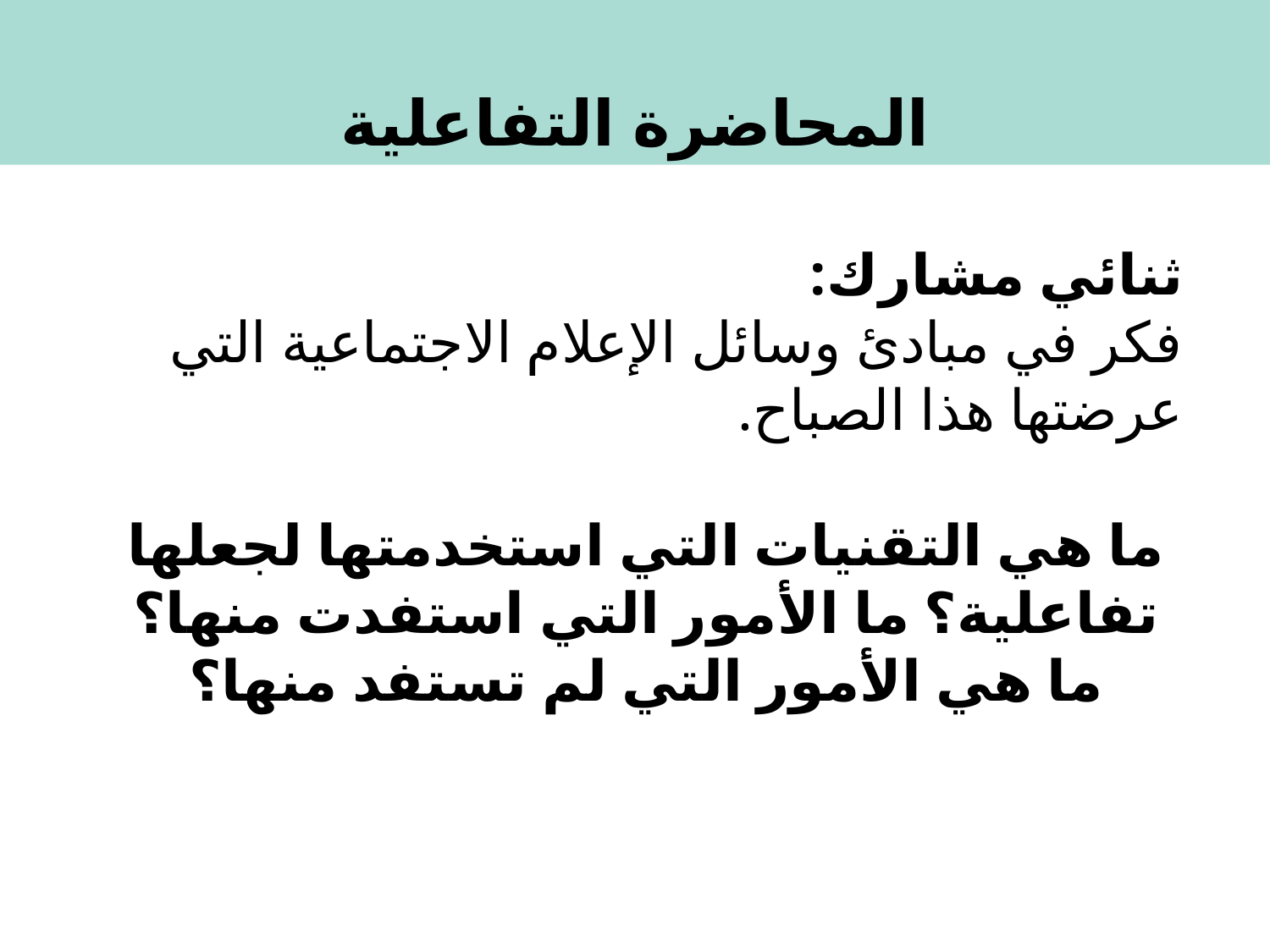

المحاضرة التفاعلية
ثنائي مشارك:
فكر في مبادئ وسائل الإعلام الاجتماعية التي عرضتها هذا الصباح.

ما هي التقنيات التي استخدمتها لجعلها تفاعلية؟ ما الأمور التي استفدت منها؟ ما هي الأمور التي لم تستفد منها؟